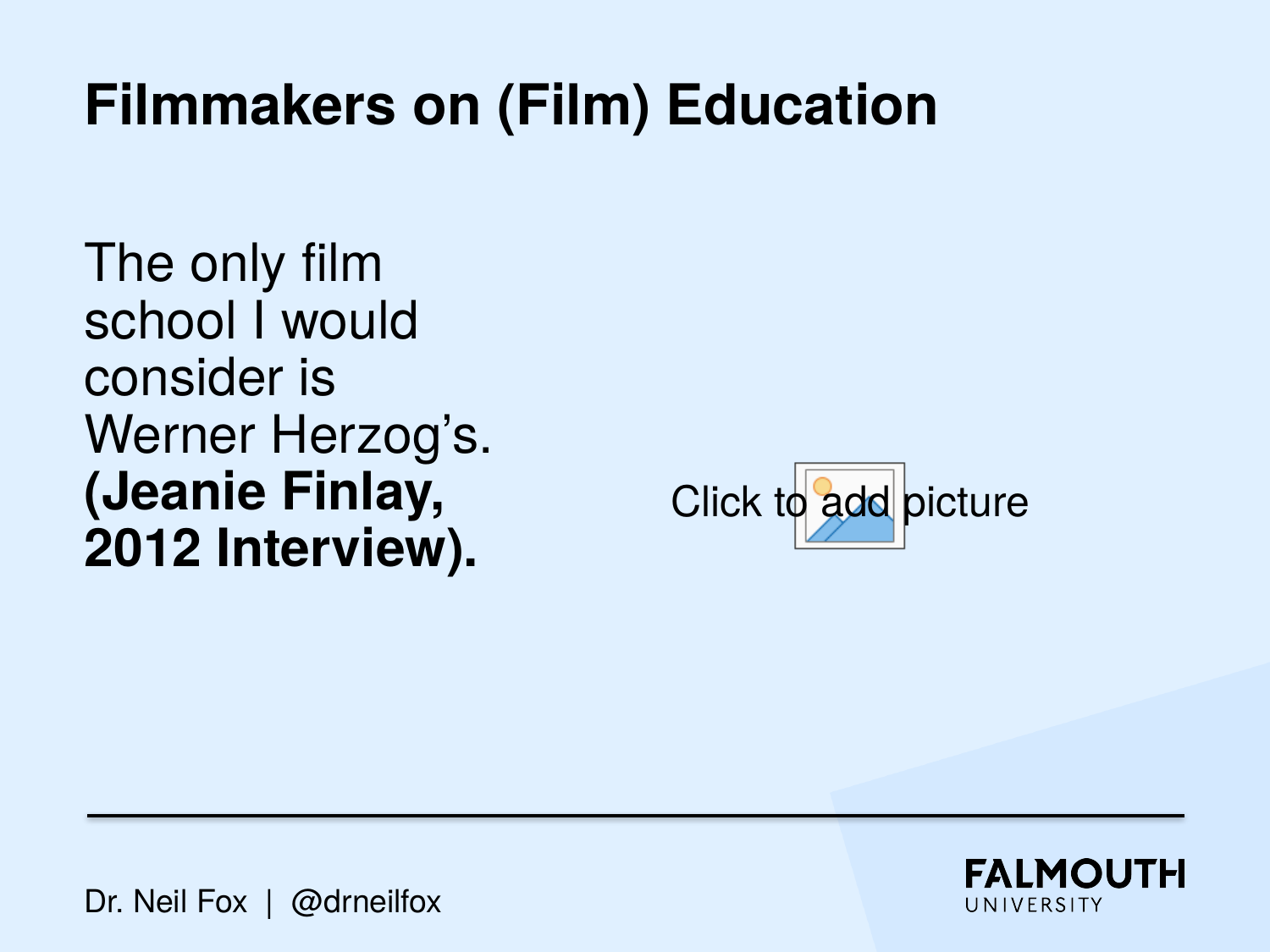

# Filmmakers on (Film) Education

The only film school I would consider is Werner Herzog’s. (Jeanie Finlay, 2012 Interview).